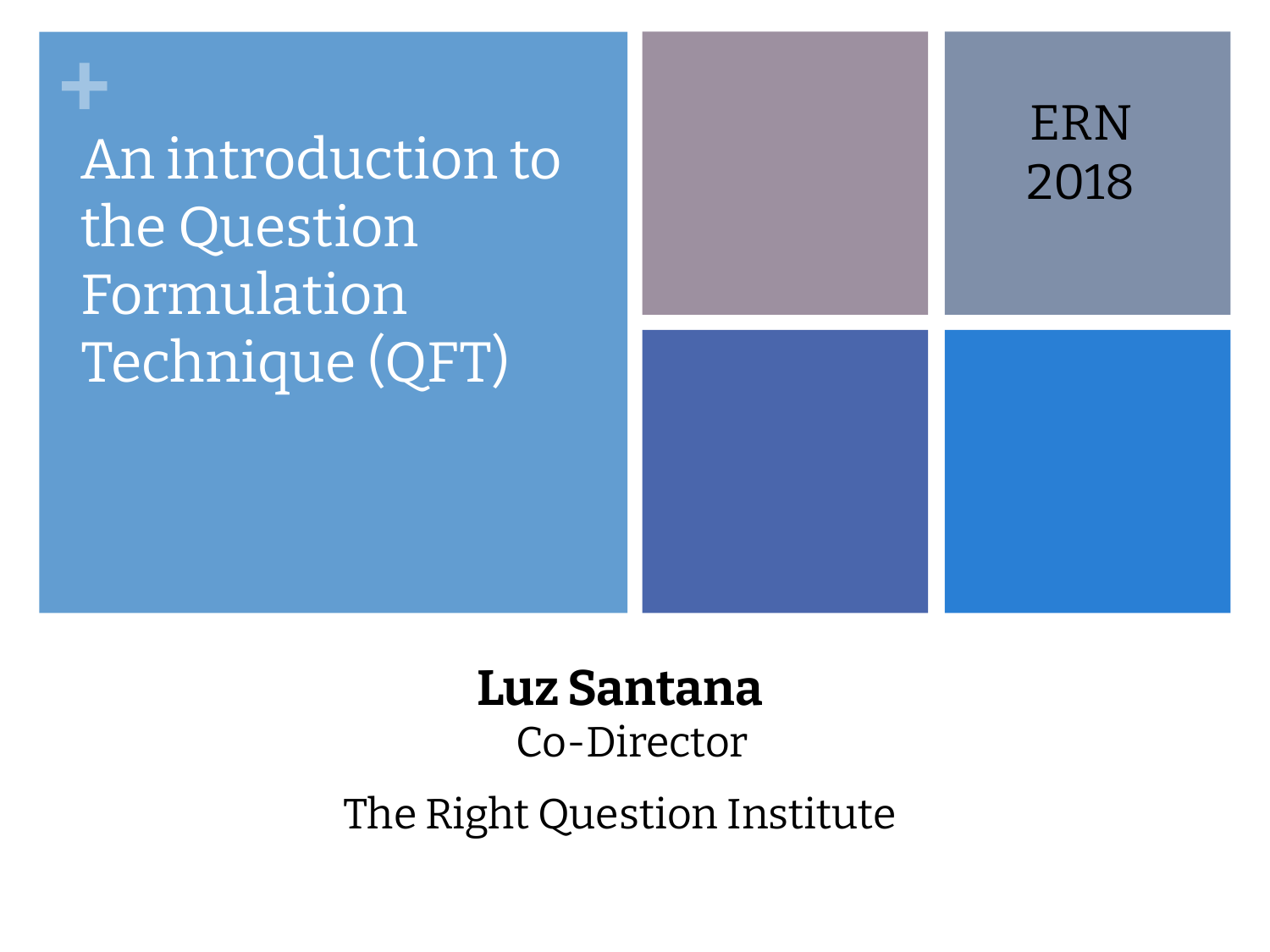

ERN
2018
An introduction to the Question Formulation Technique (QFT)
Luz Santana
   Co-Director
The Right Question Institute